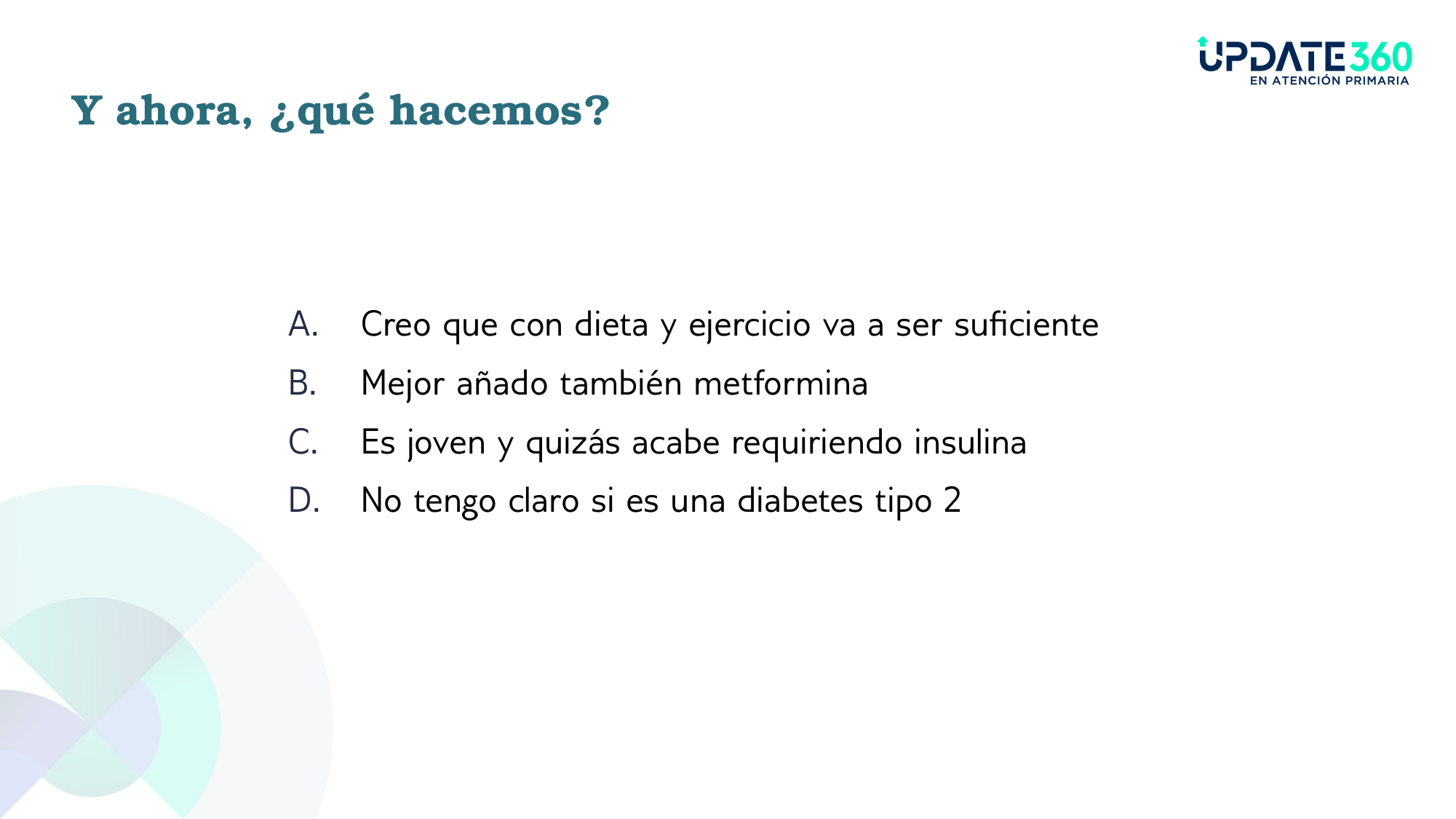

Y ahora, ¿qué hacemos?

Creo que con dieta y ejercicio va a ser suficiente
Mejor añado también metformina
Es joven y quizás acabe requiriendo insulina
No tengo claro si es una diabetes tipo 2